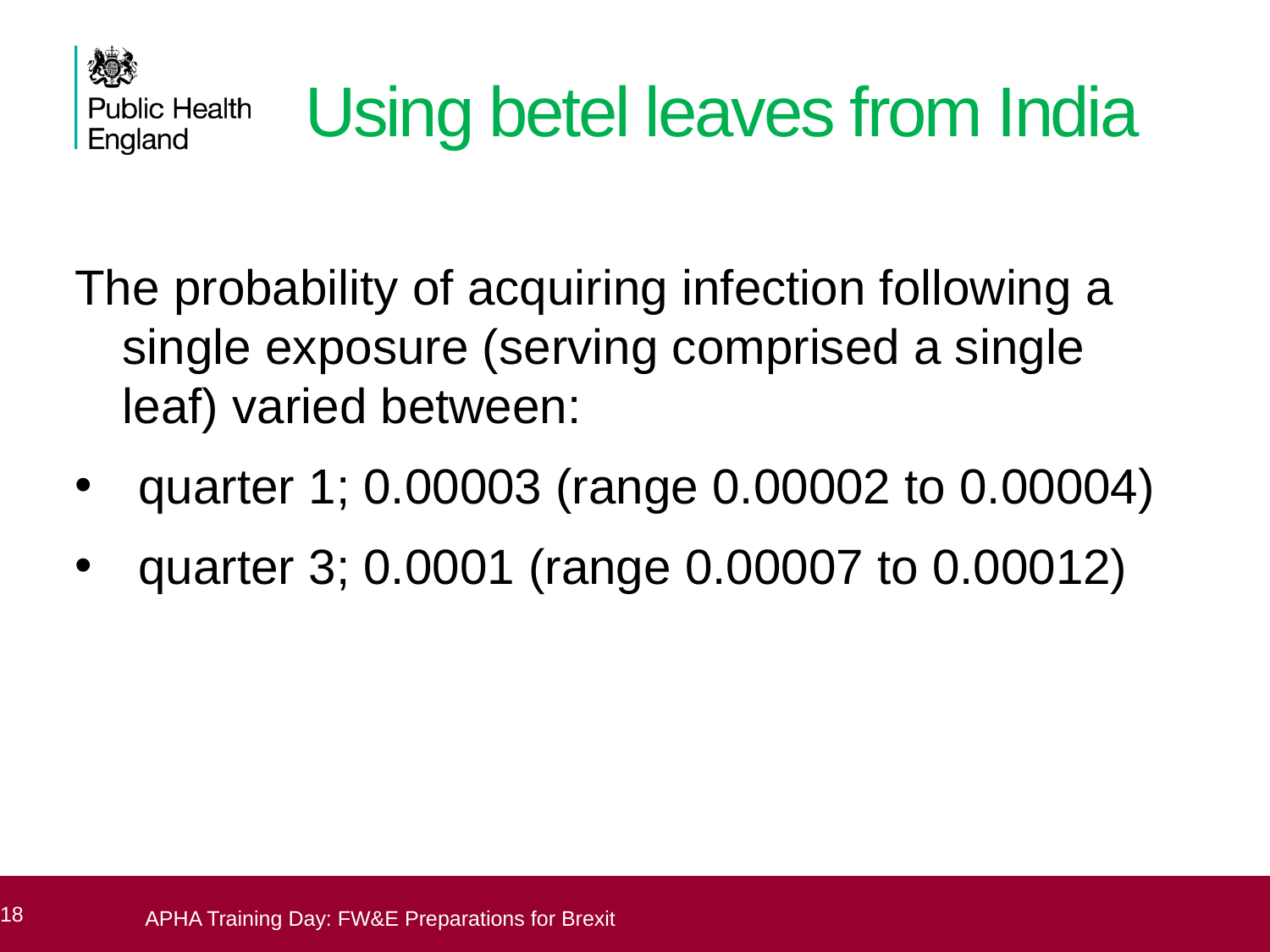

# Using betel leaves from India
The probability of acquiring infection following a single exposure (serving comprised a single leaf) varied between:
quarter 1; 0.00003 (range 0.00002 to 0.00004)
quarter 3; 0.0001 (range 0.00007 to 0.00012)
18
18
Modelling risk of salmonellosis from betel leaves
APHA Training Day: FW&E Preparations for Brexit